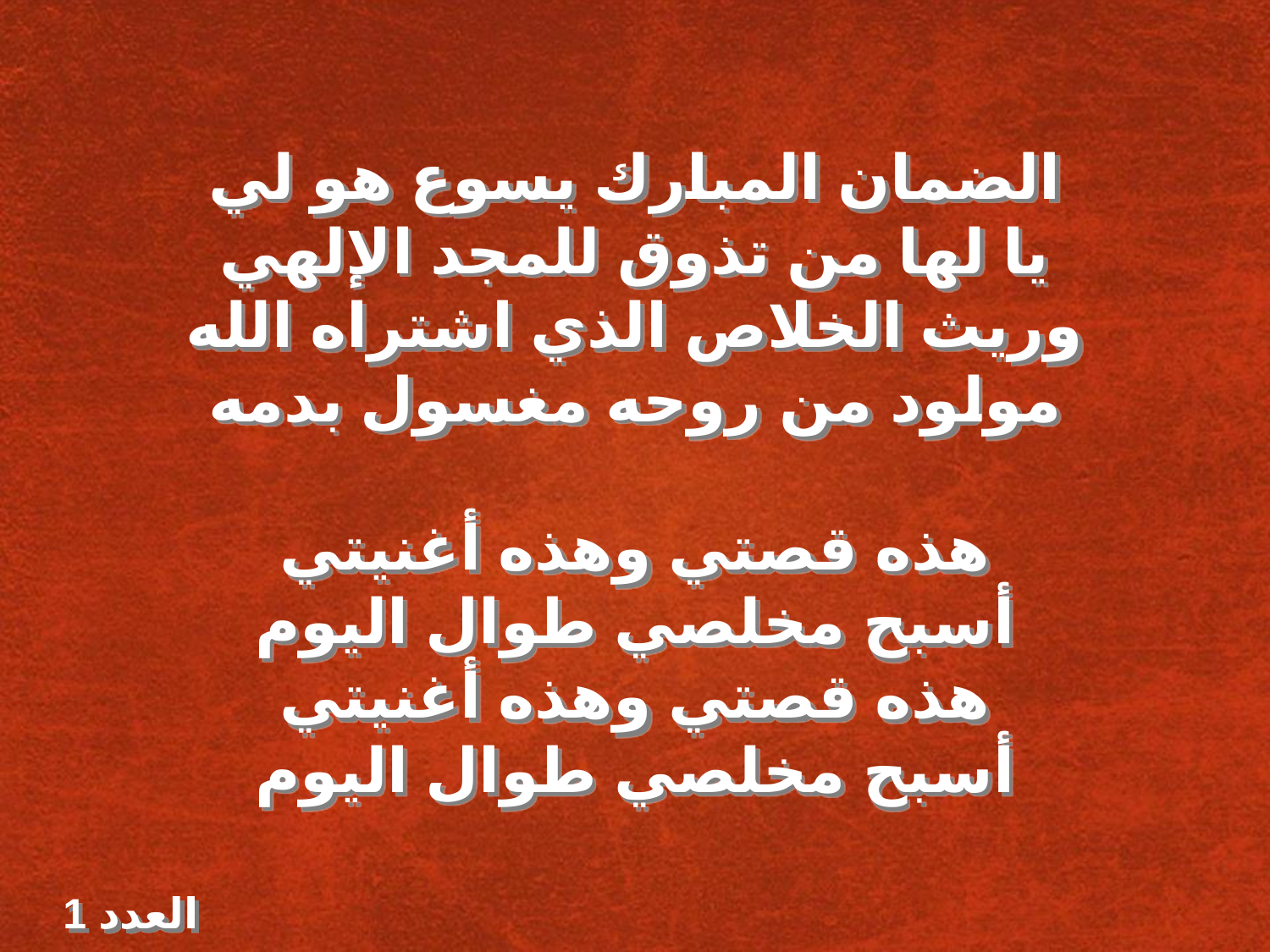

الضمان المبارك يسوع هو لي
يا لها من تذوق للمجد الإلهي
وريث الخلاص الذي اشتراه الله
مولود من روحه مغسول بدمه

هذه قصتي وهذه أغنيتي
أسبح مخلصي طوال اليوم
هذه قصتي وهذه أغنيتي
أسبح مخلصي طوال اليوم
العدد 1